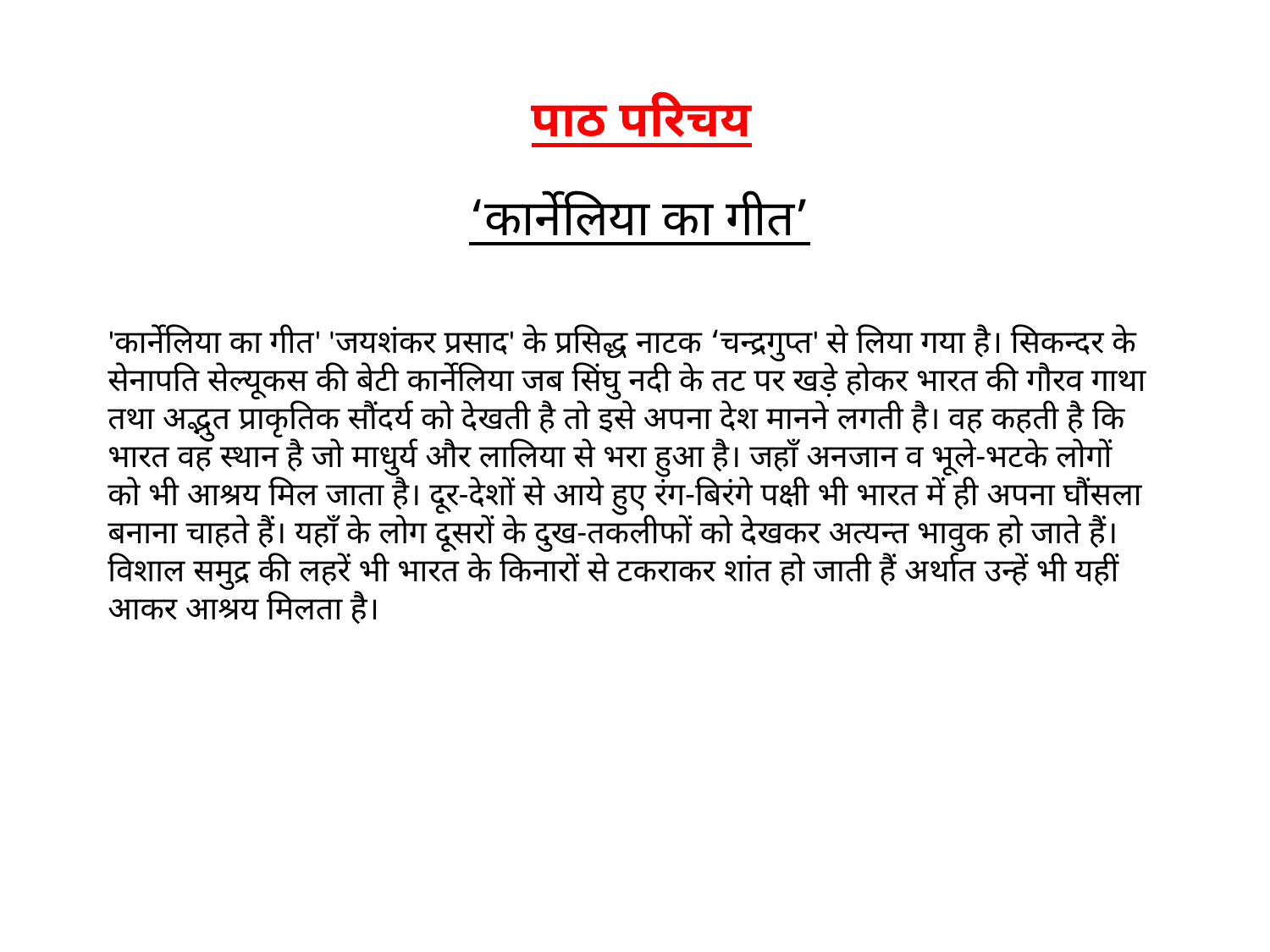

पाठ परिचय

                            ‘कार्नेलिया का गीत’

'कार्नेलिया का गीत' 'जयशंकर प्रसाद' के प्रसिद्ध नाटक ‘चन्द्रगुप्त' से लिया गया है। सिकन्दर के सेनापति सेल्यूकस की बेटी कार्नेलिया जब सिंघु नदी के तट पर खड़े होकर भारत की गौरव गाथा तथा अद्भुत प्राकृतिक सौंदर्य को देखती है तो इसे अपना देश मानने लगती है। वह कहती है कि भारत वह स्थान है जो माधुर्य और लालिया से भरा हुआ है। जहाँ अनजान व भूले-भटके लोगों को भी आश्रय मिल जाता है। दूर-देशों से आये हुए रंग-बिरंगे पक्षी भी भारत में ही अपना घौंसला बनाना चाहते हैं। यहाँ के लोग दूसरों के दुख-तकलीफों को देखकर अत्यन्त भावुक हो जाते हैं। विशाल समुद्र की लहरें भी भारत के किनारों से टकराकर शांत हो जाती हैं अर्थात उन्हें भी यहीं आकर आश्रय मिलता है।